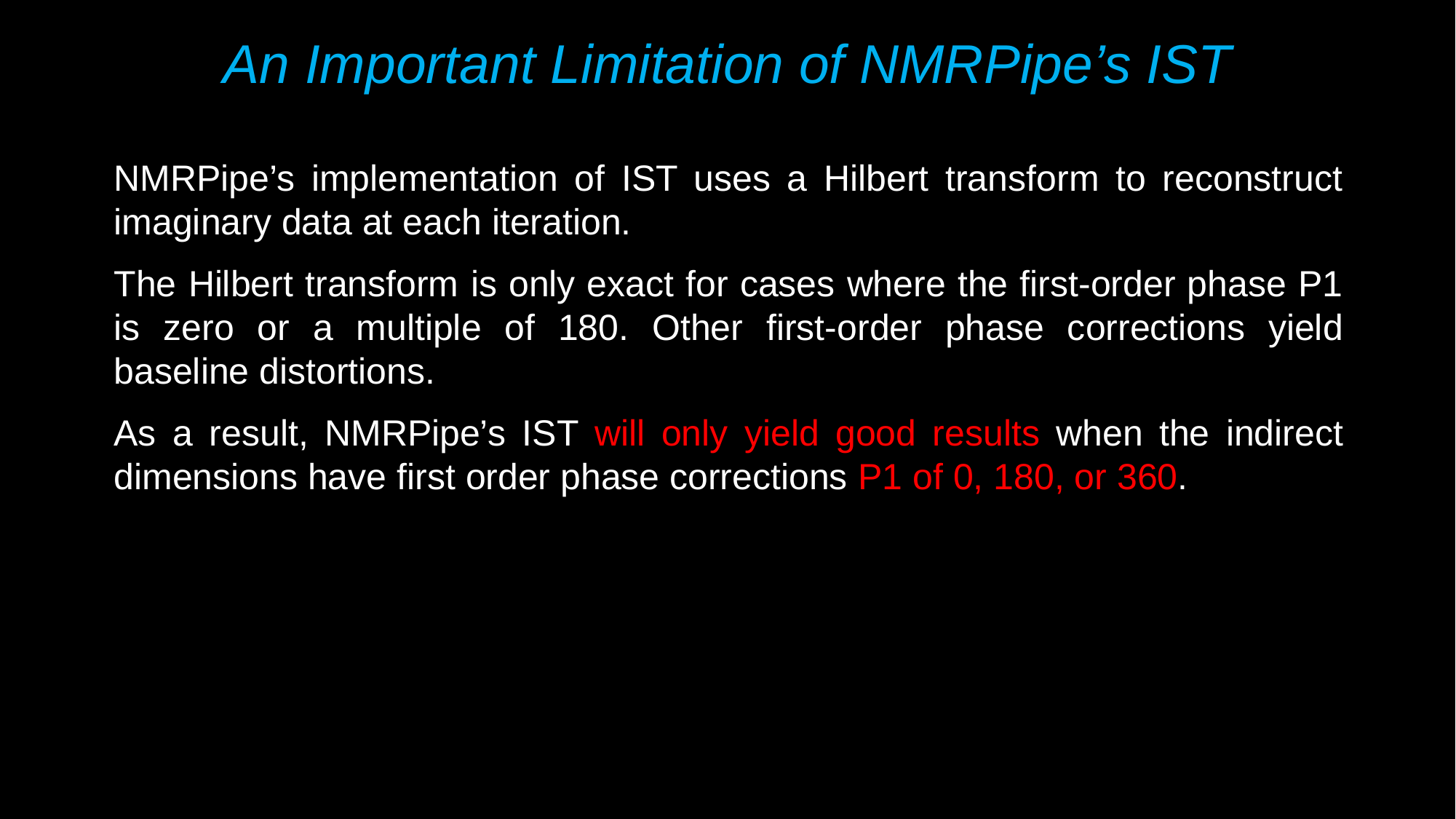

An Important Limitation of NMRPipe’s IST
NMRPipe’s implementation of IST uses a Hilbert transform to reconstruct imaginary data at each iteration.
The Hilbert transform is only exact for cases where the first-order phase P1 is zero or a multiple of 180. Other first-order phase corrections yield baseline distortions.
As a result, NMRPipe’s IST will only yield good results when the indirect dimensions have first order phase corrections P1 of 0, 180, or 360.